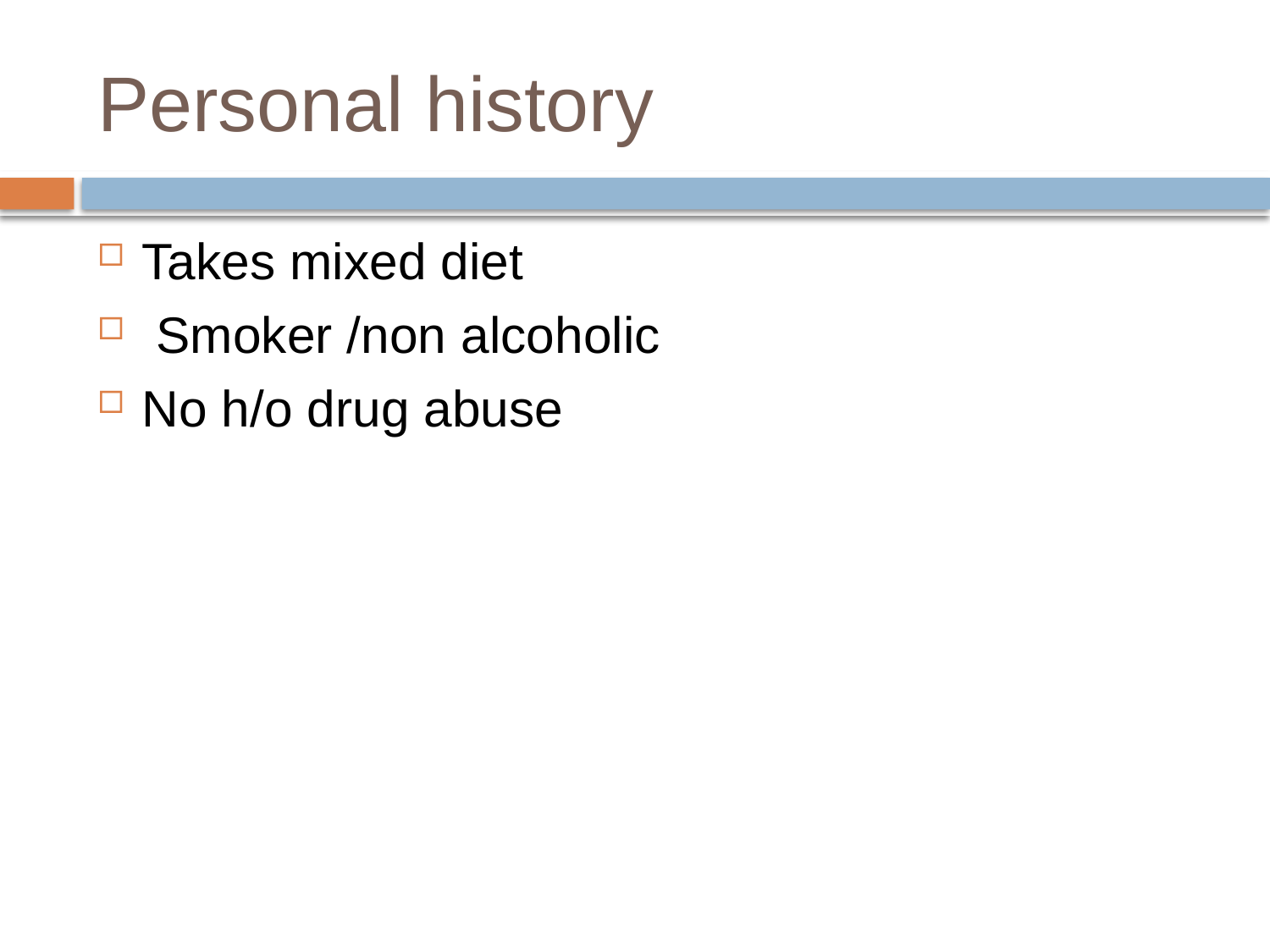

# Personal history
Takes mixed diet
 Smoker /non alcoholic
No h/o drug abuse